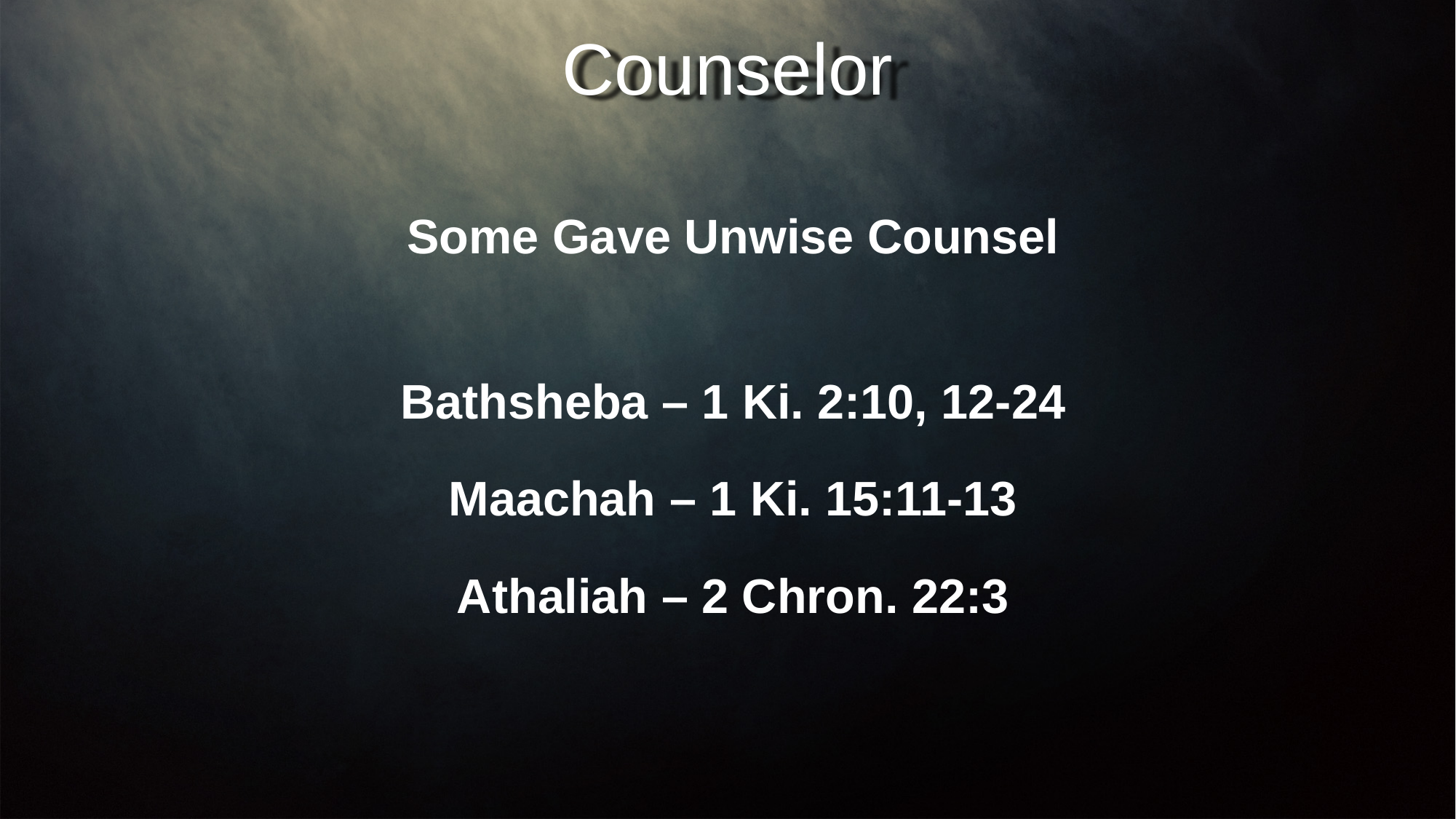

Counselor

Some Gave Unwise Counsel

Bathsheba – 1 Ki. 2:10, 12-24
Maachah – 1 Ki. 15:11-13
Athaliah – 2 Chron. 22:3